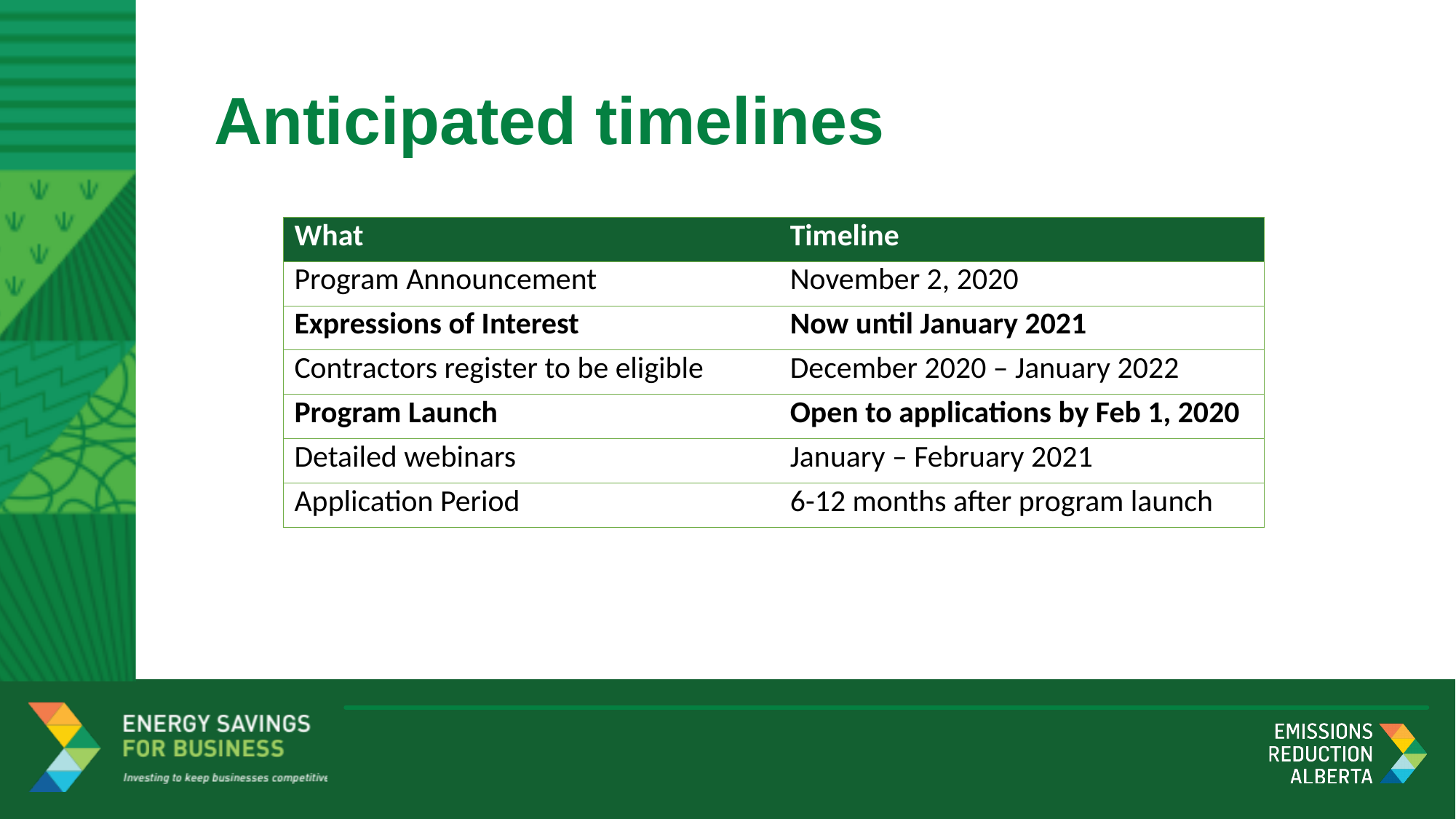

# Anticipated timelines
| What | Timeline |
| --- | --- |
| Program Announcement | November 2, 2020 |
| Expressions of Interest | Now until January 2021 |
| Contractors register to be eligible | December 2020 – January 2022 |
| Program Launch | Open to applications by Feb 1, 2020 |
| Detailed webinars | January – February 2021 |
| Application Period | 6-12 months after program launch |